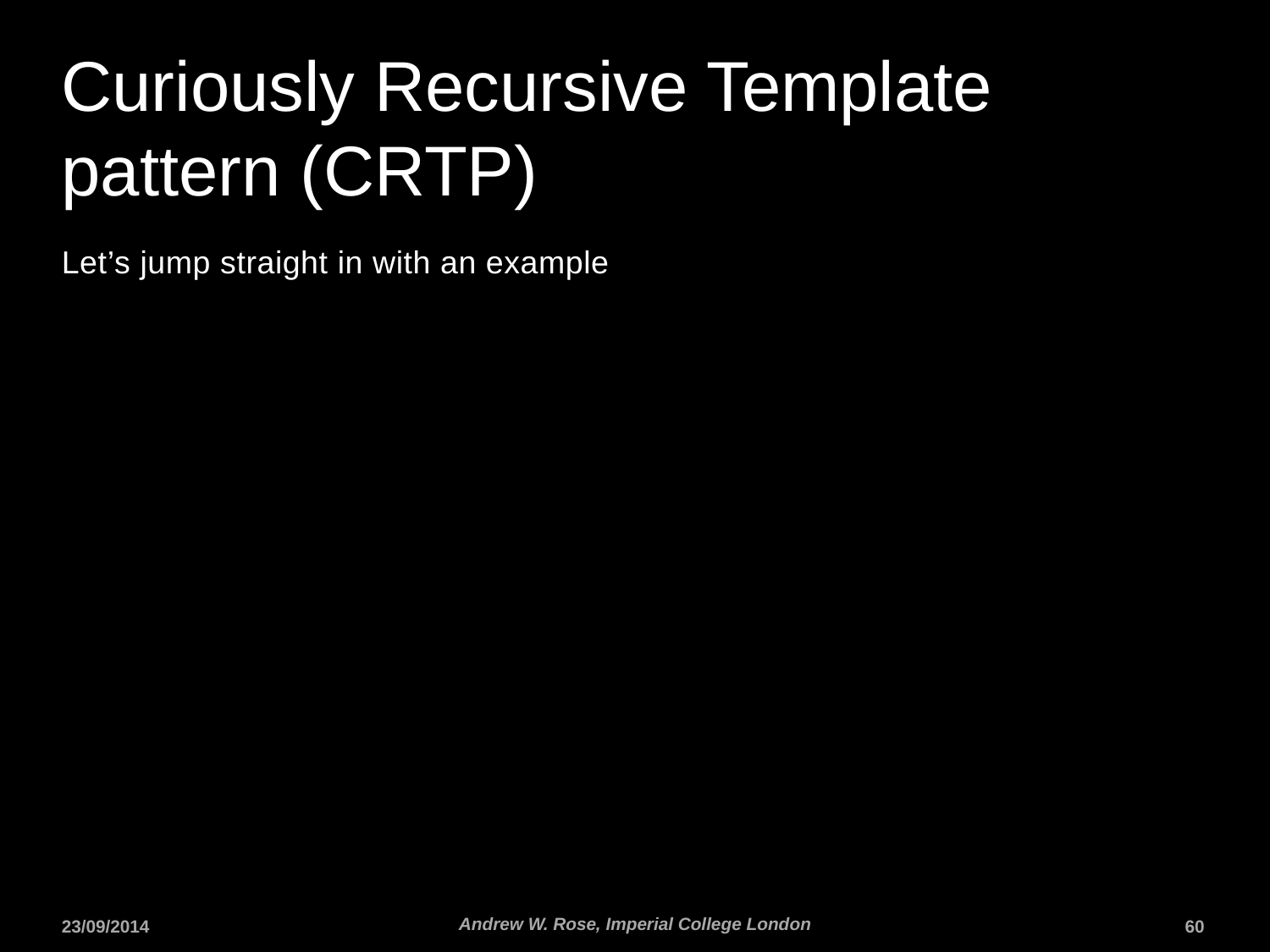

Curiously Recursive Template pattern (CRTP)
Let’s jump straight in with an example
Andrew W. Rose, Imperial College London
23/09/2014
60